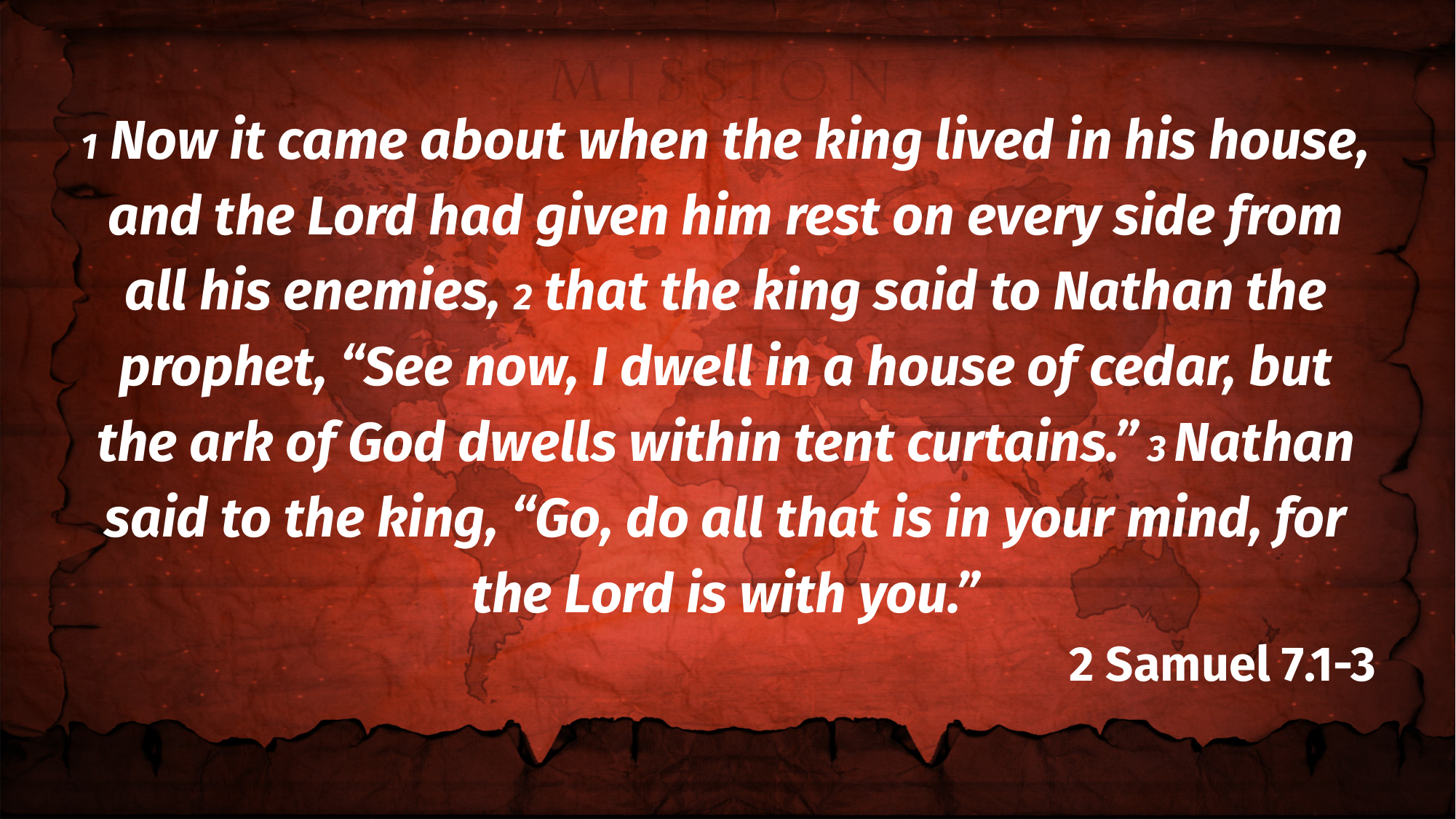

1 Now it came about when the king lived in his house, and the Lord had given him rest on every side from all his enemies, 2 that the king said to Nathan the prophet, “See now, I dwell in a house of cedar, but the ark of God dwells within tent curtains.” 3 Nathan said to the king, “Go, do all that is in your mind, for the Lord is with you.”
2 Samuel 7.1-3